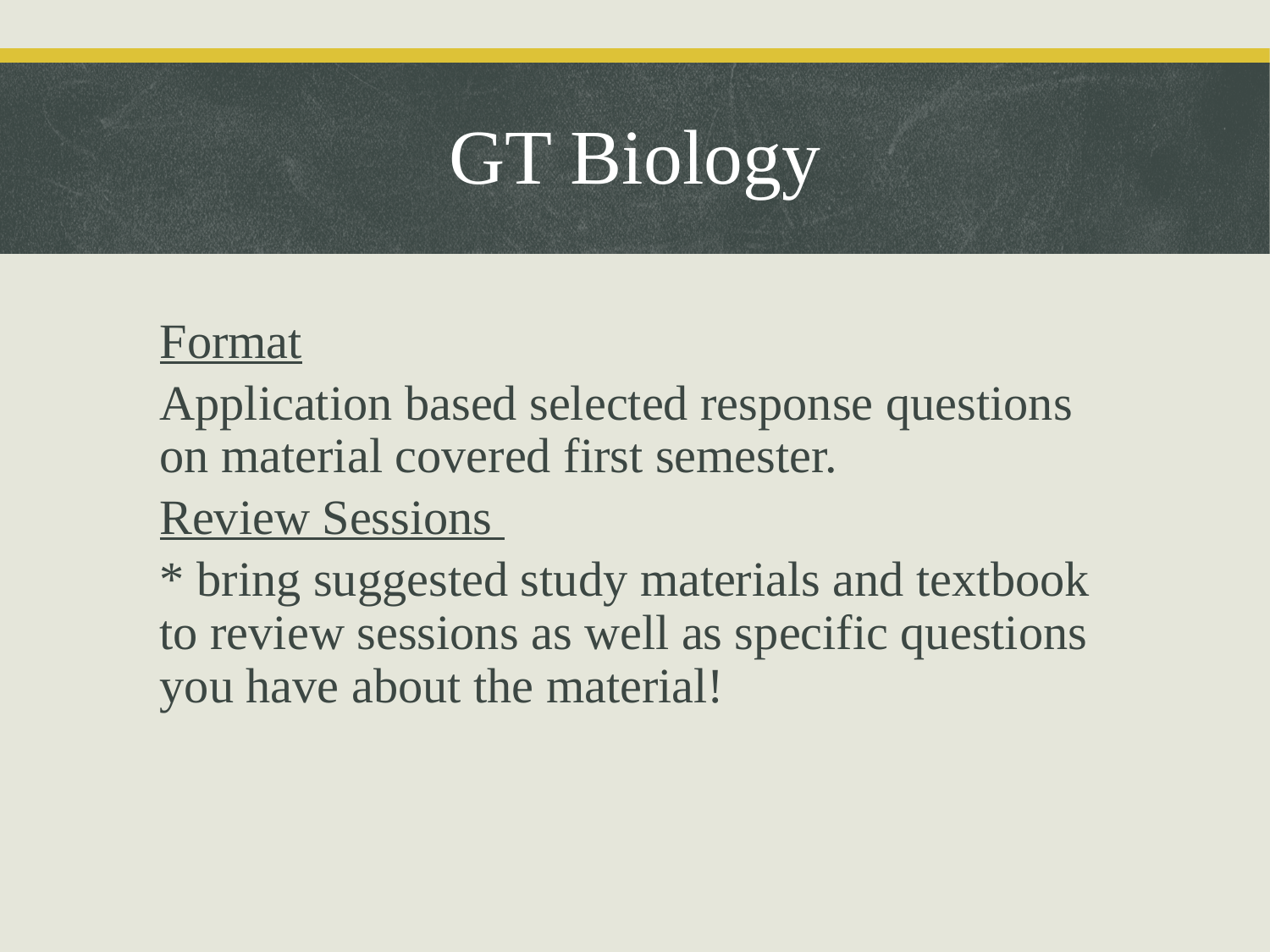

GT Biology

Format
Application based selected response questions on material covered first semester.
Review Sessions
* bring suggested study materials and textbook to review sessions as well as specific questions you have about the material!